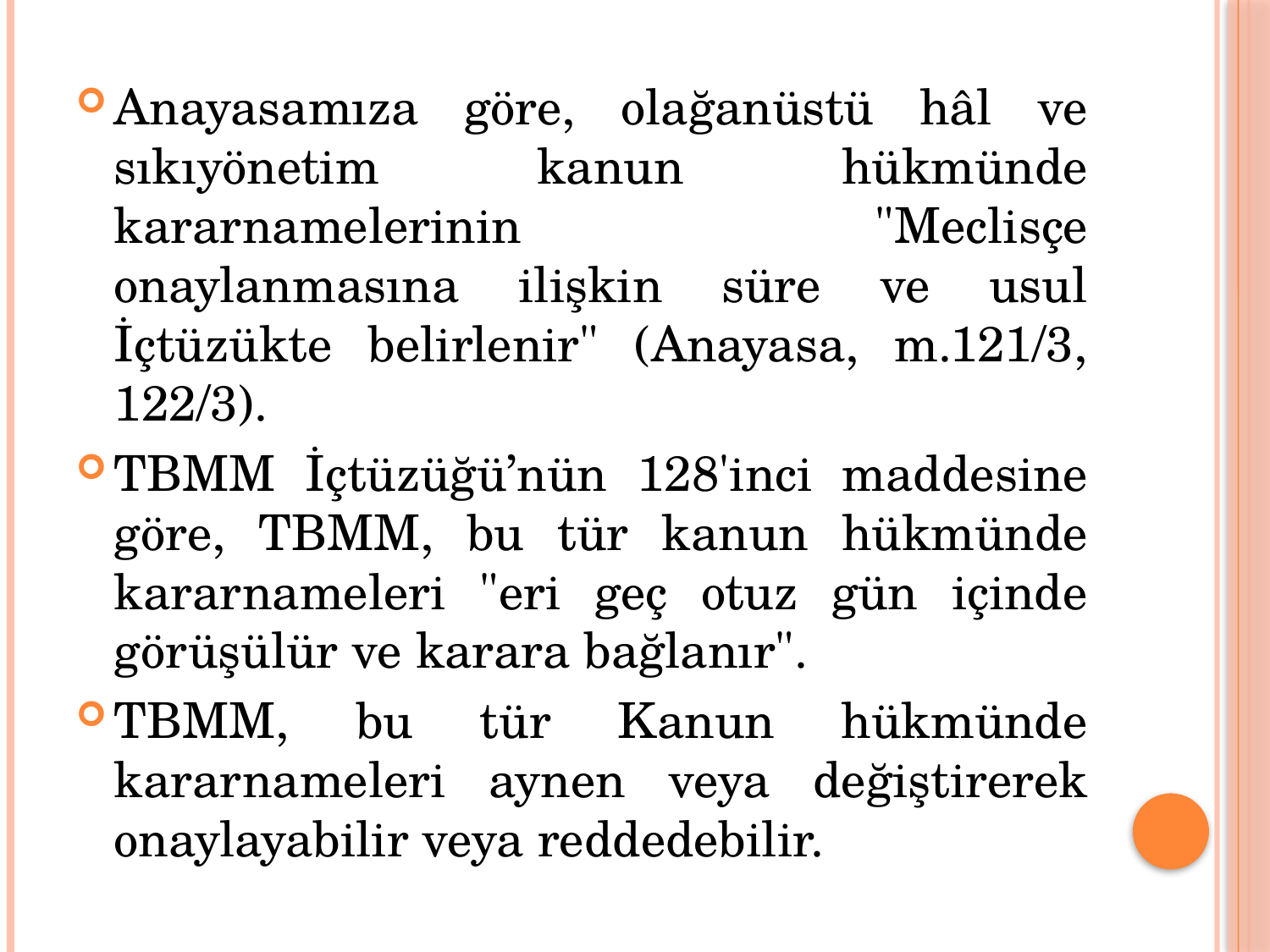

Anayasamıza göre, olağanüstü hâl ve sıkıyönetim kanun hükmünde kararnamelerinin "Meclisçe onaylanmasına ilişkin süre ve usul İçtüzükte belirlenir" (Anayasa, m.121/3, 122/3).
TBMM İçtüzüğü’nün 128'inci maddesine göre, TBMM, bu tür kanun hükmünde kararnameleri "eri geç otuz gün içinde görüşülür ve karara bağlanır".
TBMM, bu tür Kanun hükmünde kararnameleri aynen veya değiştirerek onaylayabilir veya reddedebilir.